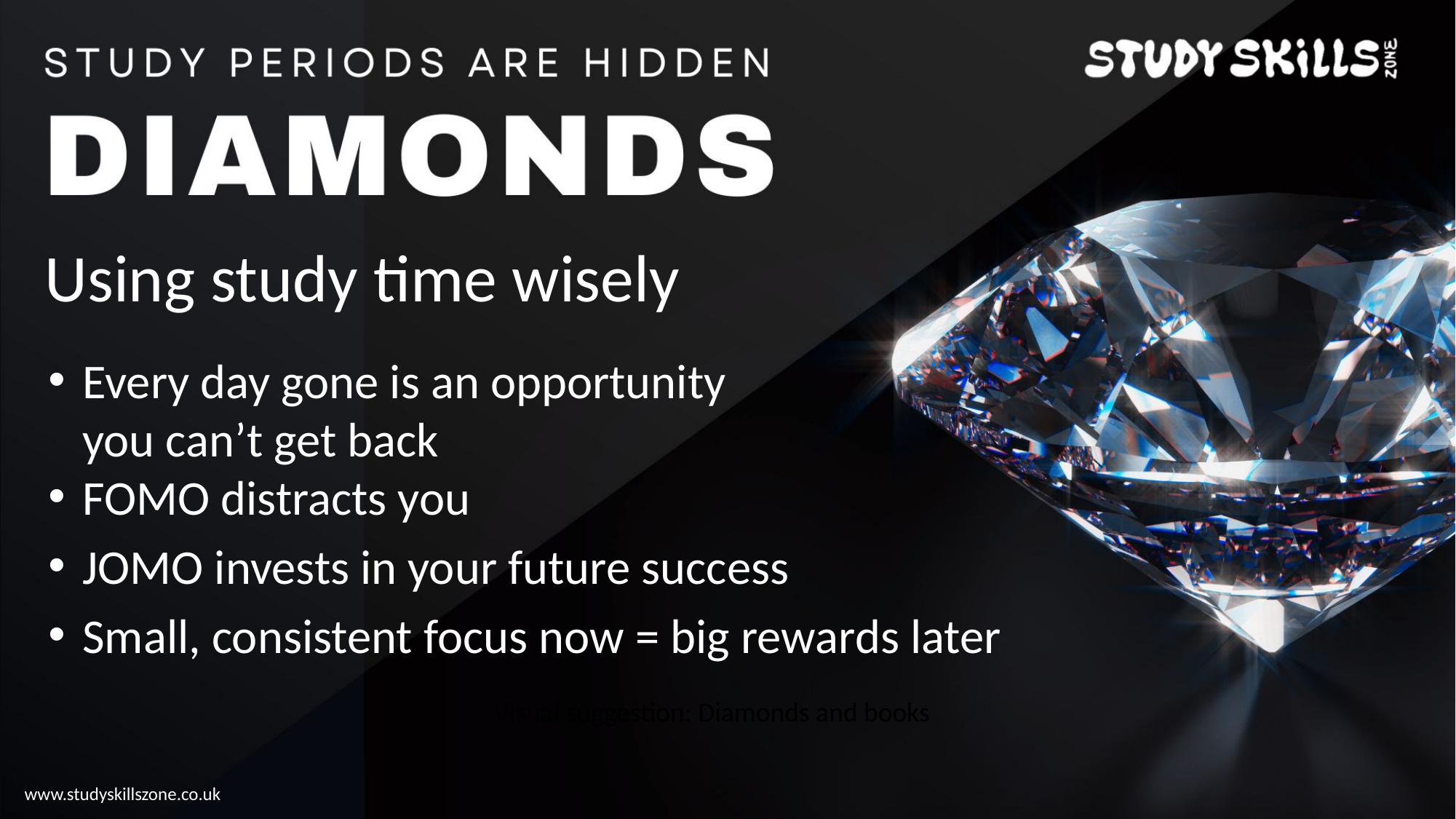

Using study time wisely
Every day gone is an opportunity
you can’t get back
FOMO distracts you
JOMO invests in your future success
Small, consistent focus now = big rewards later
Visual suggestion: Diamonds and books
www.studyskillszone.co.uk